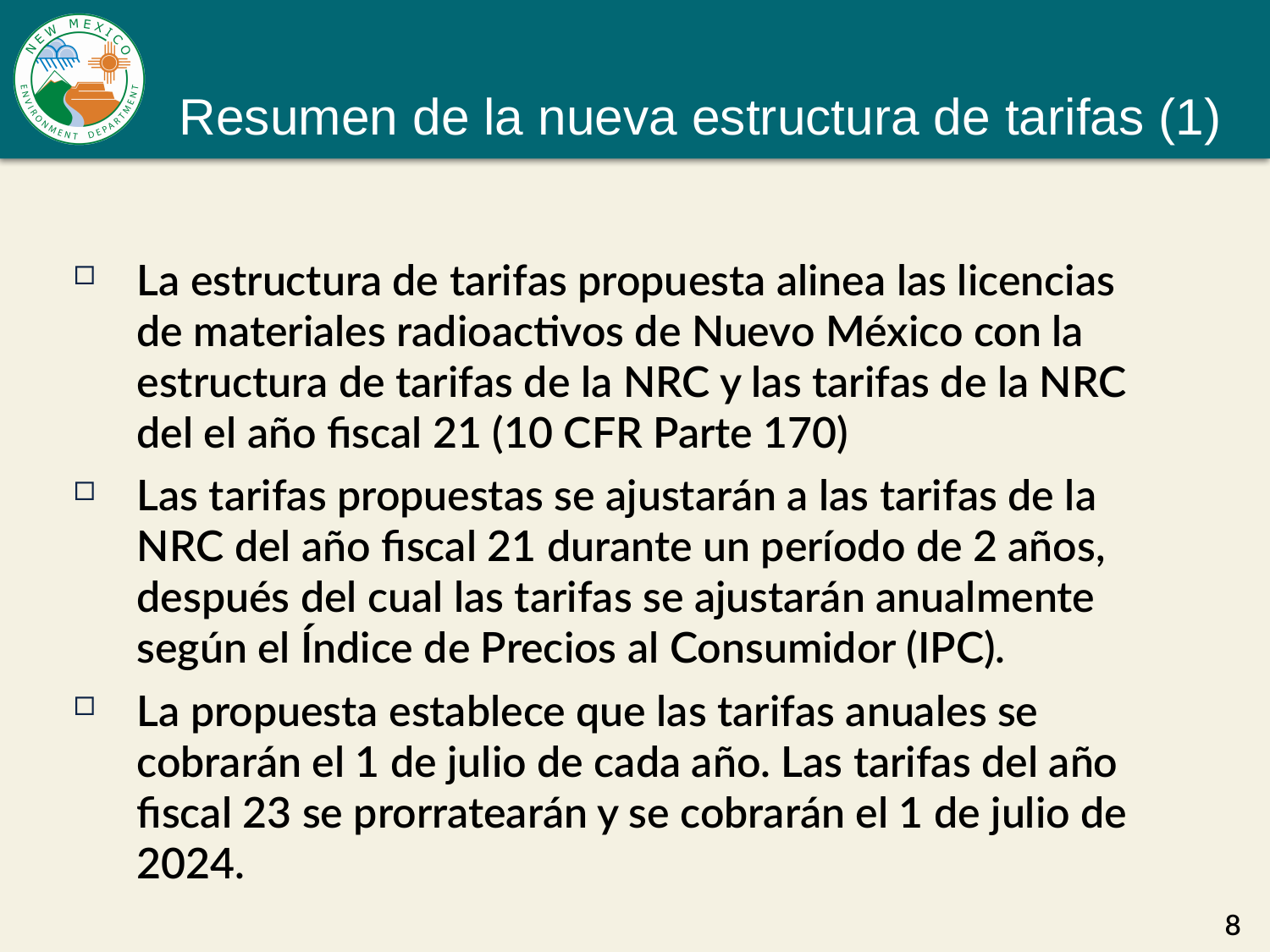

# Resumen de la nueva estructura de tarifas (1)

La estructura de tarifas propuesta alinea las licencias de materiales radioactivos de Nuevo México con la estructura de tarifas de la NRC y las tarifas de la NRC del el año fiscal 21 (10 CFR Parte 170)
Las tarifas propuestas se ajustarán a las tarifas de la NRC del año fiscal 21 durante un período de 2 años, después del cual las tarifas se ajustarán anualmente según el Índice de Precios al Consumidor (IPC).
La propuesta establece que las tarifas anuales se cobrarán el 1 de julio de cada año. Las tarifas del año fiscal 23 se prorratearán y se cobrarán el 1 de julio de 2024.
8